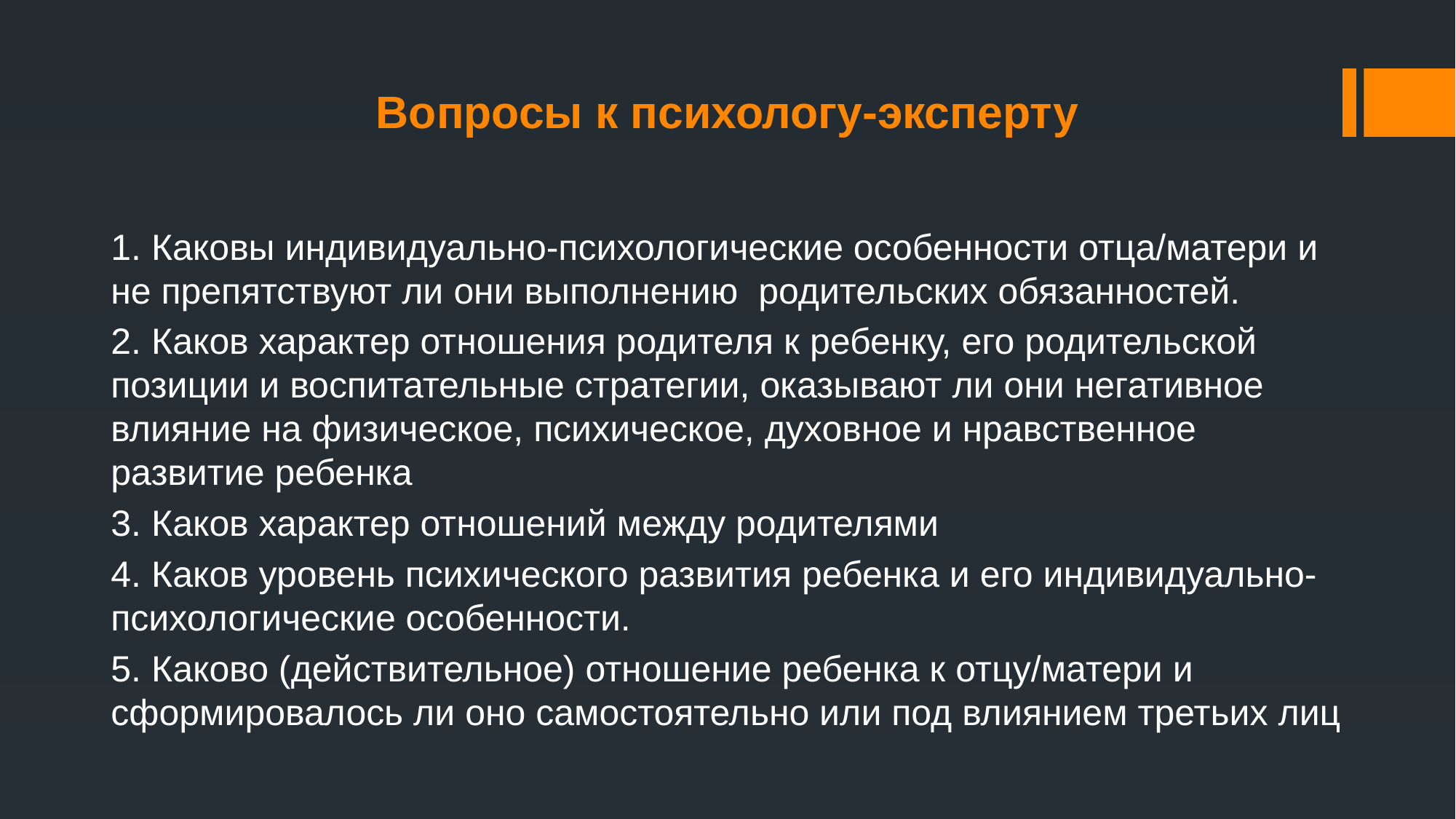

# Вопросы к психологу-эксперту
1. Каковы индивидуально-психологические особенности отца/матери и не препятствуют ли они выполнению  родительских обязанностей.
2. Каков характер отношения родителя к ребенку, его родительской позиции и воспитательные стратегии, оказывают ли они негативное влияние на физическое, психическое, духовное и нравственное развитие ребенка
3. Каков характер отношений между родителями
4. Каков уровень психического развития ребенка и его индивидуально-психологические особенности.
5. Каково (действительное) отношение ребенка к отцу/матери и сформировалось ли оно самостоятельно или под влиянием третьих лиц